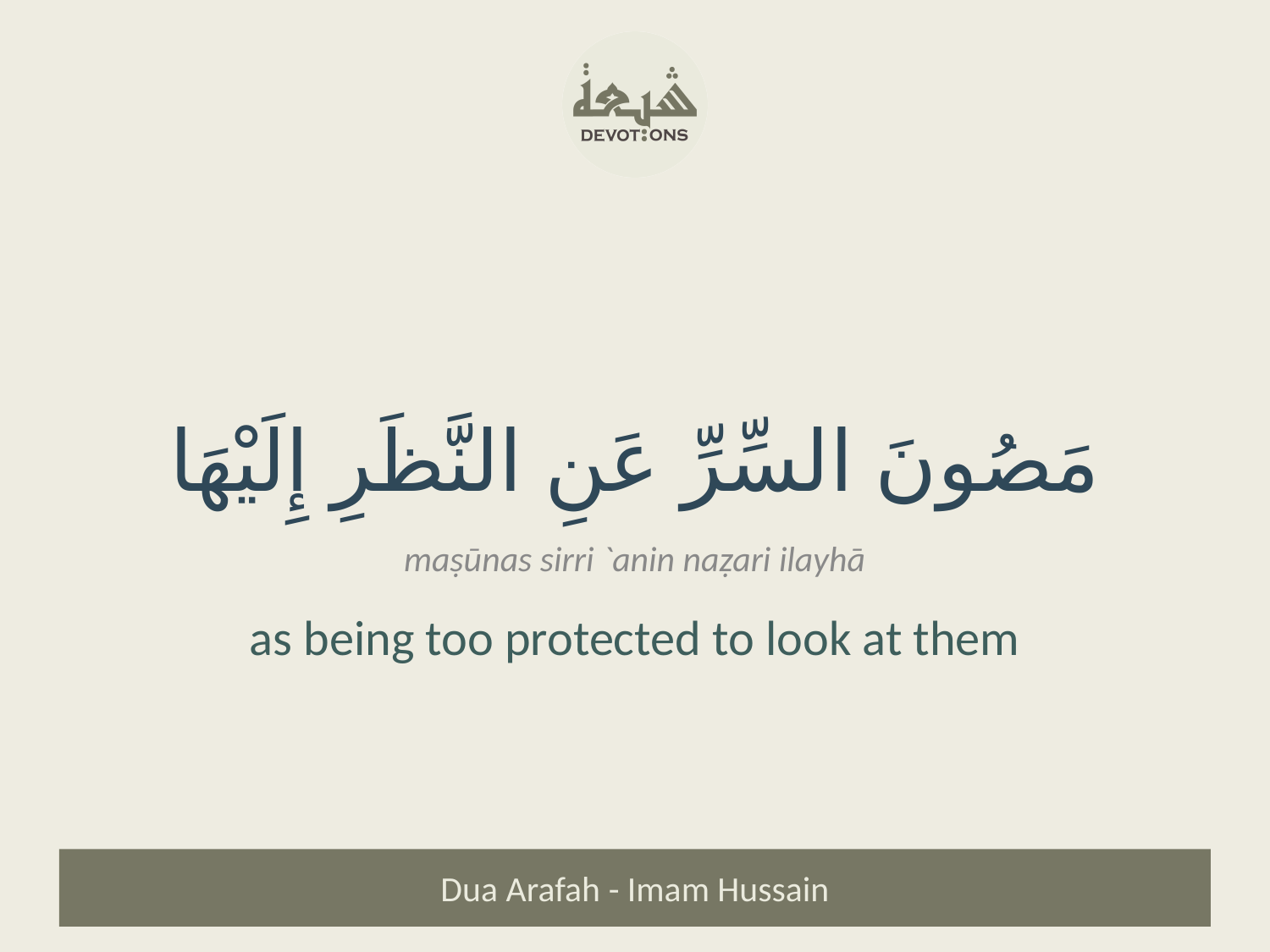

مَصُونَ السِّرِّ عَنِ النَّظَرِ إِلَيْهَا
maṣūnas sirri `anin naẓari ilayhā
as being too protected to look at them
Dua Arafah - Imam Hussain